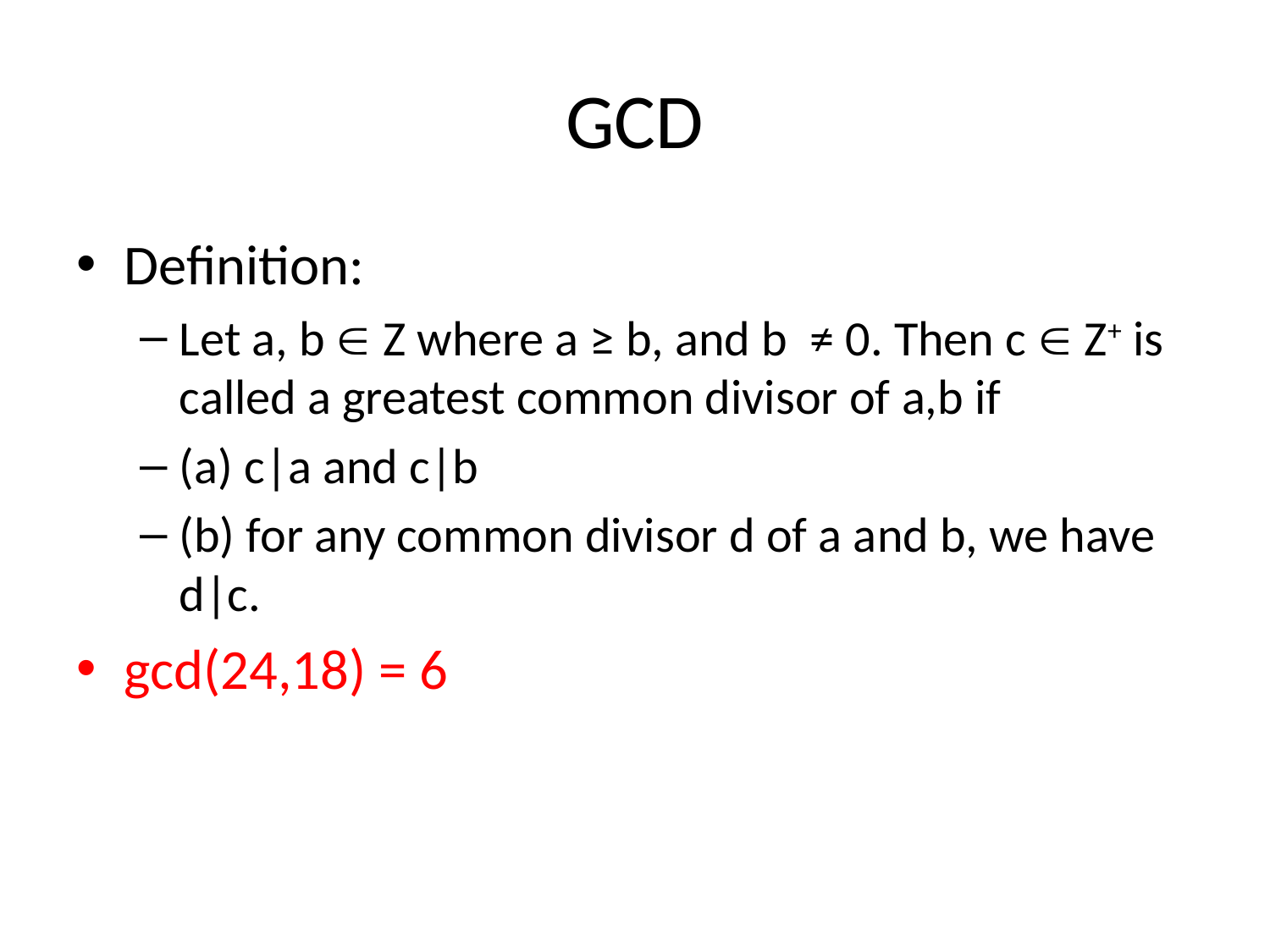

# GCD
Definition:
Let a, b ∈ Z where a ≥ b, and b  ≠ 0. Then c ∈ Z+ is called a greatest common divisor of a,b if
(a) c|a and c|b
(b) for any common divisor d of a and b, we have d|c.
gcd(24,18) = 6